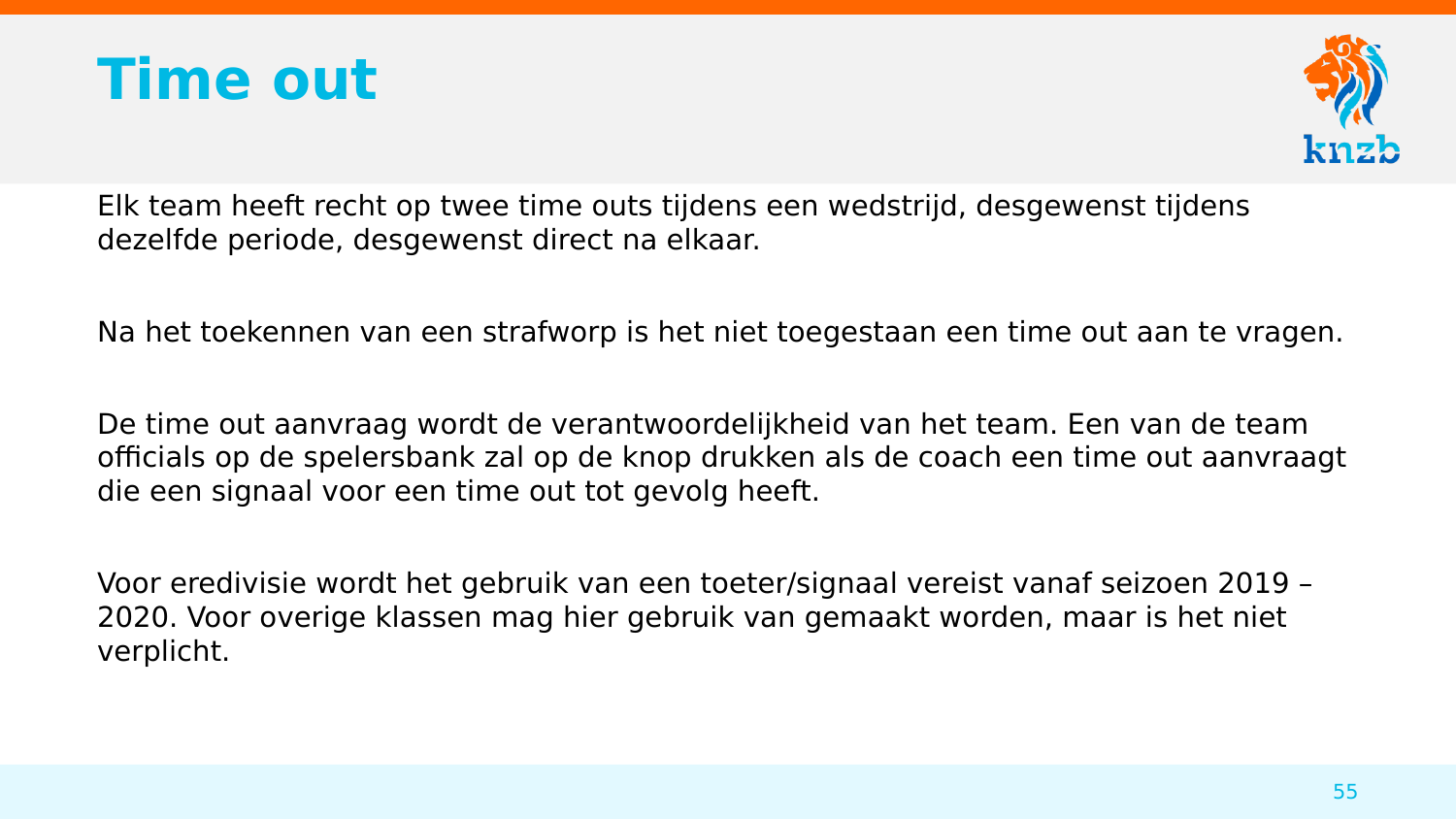

# Time out
Elk team heeft recht op twee time outs tijdens een wedstrijd, desgewenst tijdens dezelfde periode, desgewenst direct na elkaar.

Na het toekennen van een strafworp is het niet toegestaan een time out aan te vragen.

De time out aanvraag wordt de verantwoordelijkheid van het team. Een van de team officials op de spelersbank zal op de knop drukken als de coach een time out aanvraagt die een signaal voor een time out tot gevolg heeft.

Voor eredivisie wordt het gebruik van een toeter/signaal vereist vanaf seizoen 2019 – 2020. Voor overige klassen mag hier gebruik van gemaakt worden, maar is het niet verplicht.

55